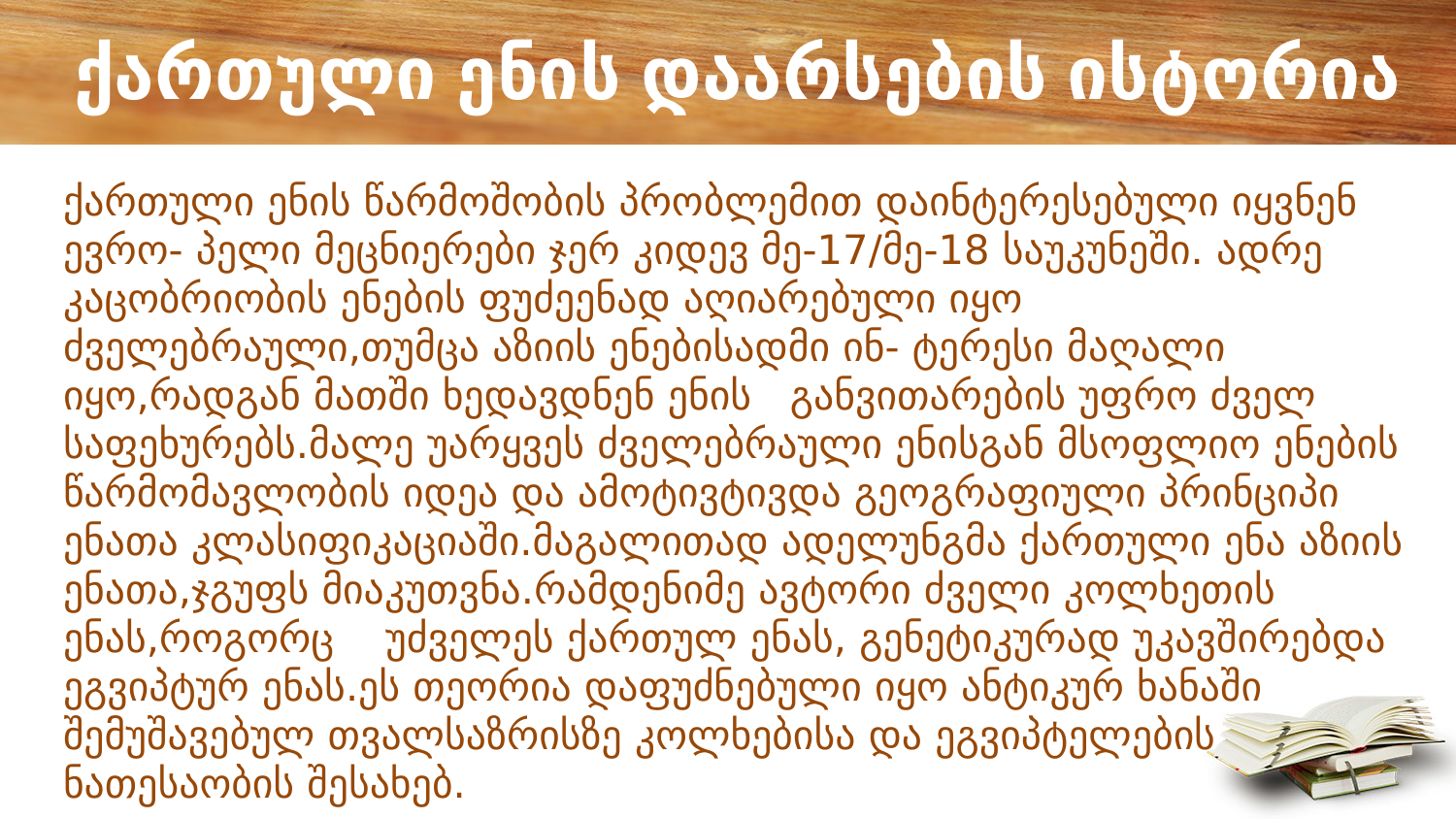

# ქართული ენის დაარსების ისტორია
ქართული ენის წარმოშობის პრობლემით დაინტერესებული იყვნენ  ევრო- პელი მეცნიერები ჯერ კიდევ მე-17/მე-18 საუკუნეში. ადრე კაცობრიობის ენების ფუძეენად აღიარებული იყო ძველებრაული,თუმცა აზიის ენებისადმი ინ- ტერესი მაღალი იყო,რადგან მათში ხედავდნენ ენის   განვითარების უფრო ძველ საფეხურებს.მალე უარყვეს ძველებრაული ენისგან მსოფლიო ენების წარმომავლობის იდეა და ამოტივტივდა გეოგრაფიული პრინციპი ენათა კლასიფიკაციაში.მაგალითად ადელუნგმა ქართული ენა აზიის ენათა,ჯგუფს მიაკუთვნა.რამდენიმე ავტორი ძველი კოლხეთის ენას,როგორც    უძველეს ქართულ ენას, გენეტიკურად უკავშირებდა ეგვიპტურ ენას.ეს თეორია დაფუძნებული იყო ანტიკურ ხანაში შემუშავებულ თვალსაზრისზე კოლხებისა და ეგვიპტელების ნათესაობის შესახებ.